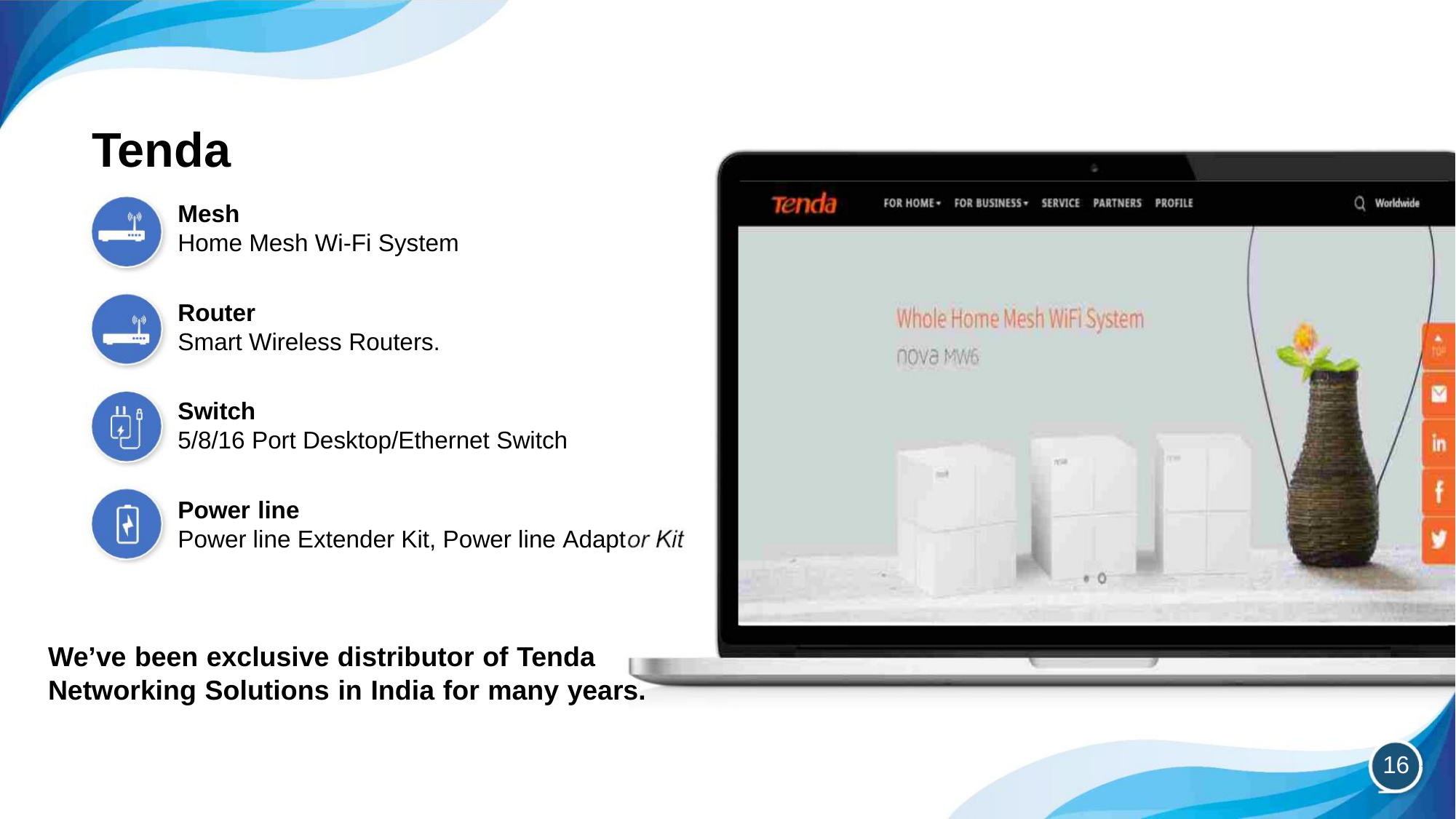

Tenda
Mesh
Home Mesh Wi-Fi System
Router
Smart Wireless Routers.
Switch
5/8/16 Port Desktop/Ethernet Switch
Power line
Power line Extender Kit, Power line Adapt
We’ve been exclusive distributor of Tenda
Networking Solutions in India for many years.
16